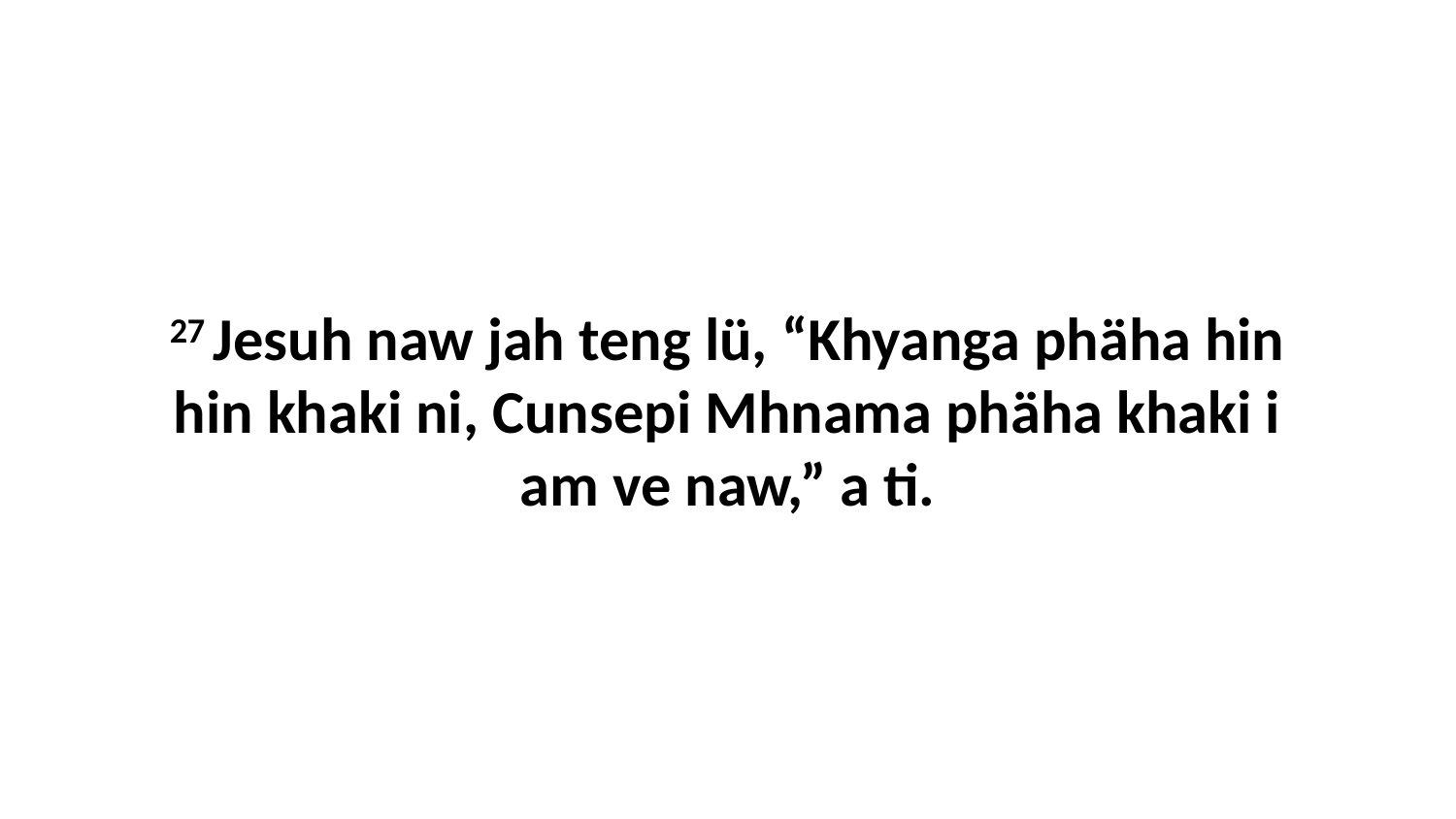

27 Jesuh naw jah teng lü, “Khyanga phäha hin hin khaki ni, Cunsepi Mhnama phäha khaki i am ve naw,” a ti.